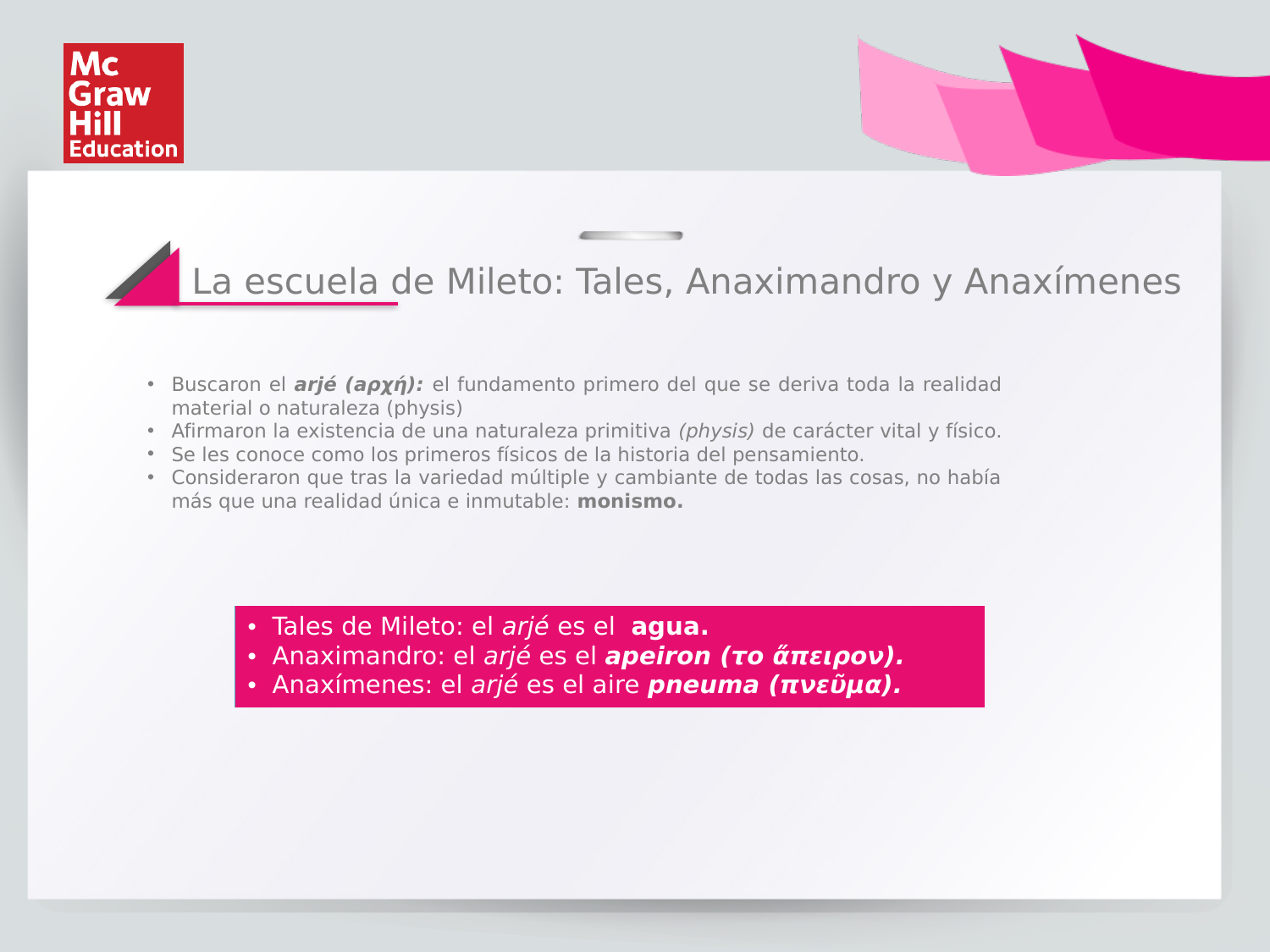

La escuela de Mileto: Tales, Anaximandro y Anaxímenes
Buscaron el arjé (aρχή): el fundamento primero del que se deriva toda la realidad material o naturaleza (physis)
Afirmaron la existencia de una naturaleza primitiva (physis) de carácter vital y físico.
Se les conoce como los primeros físicos de la historia del pensamiento.
Consideraron que tras la variedad múltiple y cambiante de todas las cosas, no había más que una realidad única e inmutable: monismo.
| Tales de Mileto: el arjé es el agua. Anaximandro: el arjé es el apeiron (τo α̋πειρον). Anaxímenes: el arjé es el aire pneuma (πνευ̃μα). |
| --- |